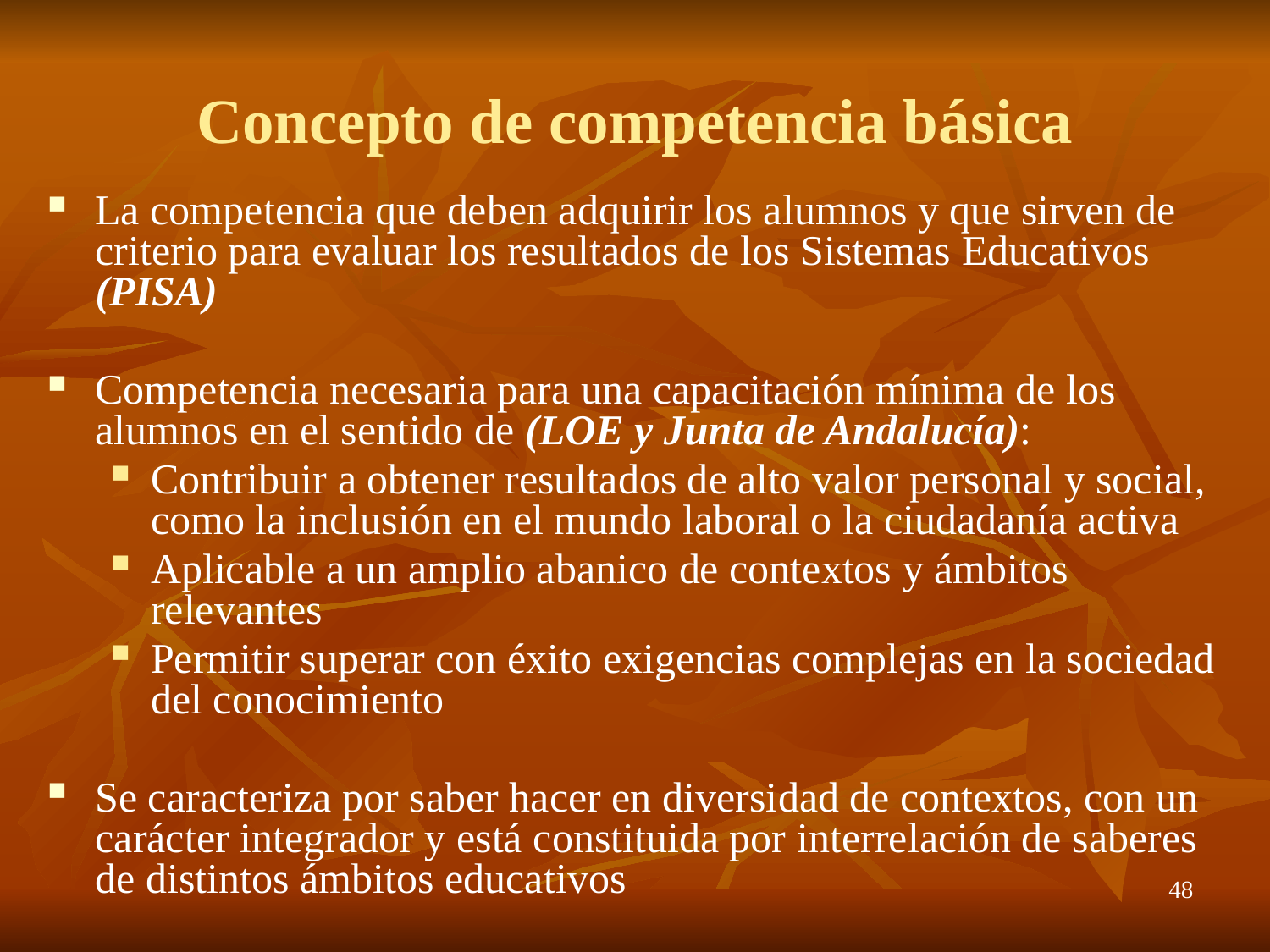

# Concepto de competencia básica
La competencia que deben adquirir los alumnos y que sirven de criterio para evaluar los resultados de los Sistemas Educativos (PISA)

Competencia necesaria para una capacitación mínima de los alumnos en el sentido de (LOE y Junta de Andalucía):
Contribuir a obtener resultados de alto valor personal y social, como la inclusión en el mundo laboral o la ciudadanía activa
Aplicable a un amplio abanico de contextos y ámbitos relevantes
Permitir superar con éxito exigencias complejas en la sociedad del conocimiento

Se caracteriza por saber hacer en diversidad de contextos, con un carácter integrador y está constituida por interrelación de saberes de distintos ámbitos educativos
48